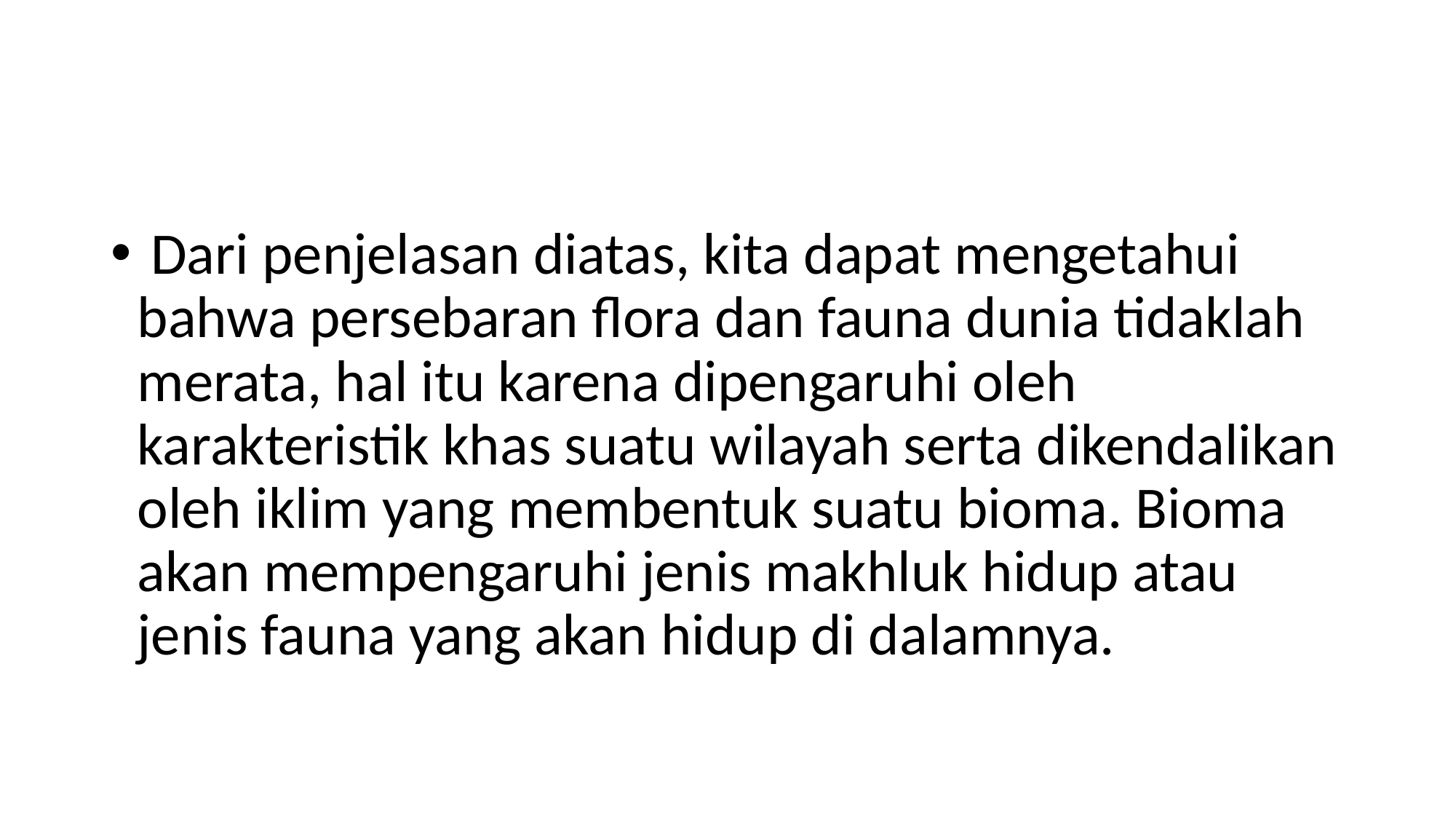

#
 Dari penjelasan diatas, kita dapat mengetahui bahwa persebaran flora dan fauna dunia tidaklah merata, hal itu karena dipengaruhi oleh karakteristik khas suatu wilayah serta dikendalikan oleh iklim yang membentuk suatu bioma. Bioma akan mempengaruhi jenis makhluk hidup atau jenis fauna yang akan hidup di dalamnya.